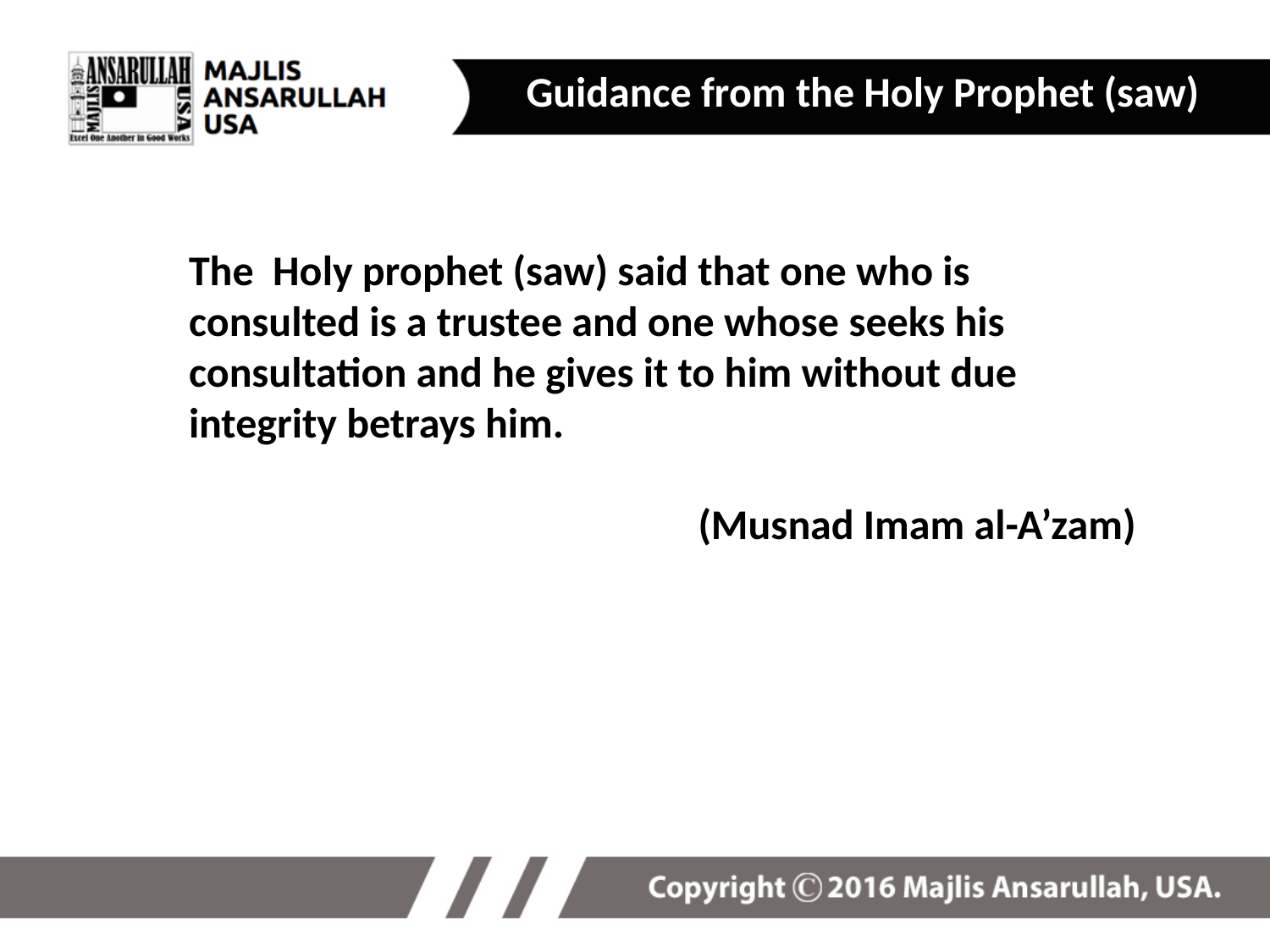

Guidance from the Holy Prophet (saw)

The  Holy prophet (saw) said that one who is consulted is a trustee and one whose seeks his consultation and he gives it to him without due integrity betrays him.

(Musnad Imam al-A’zam)
9